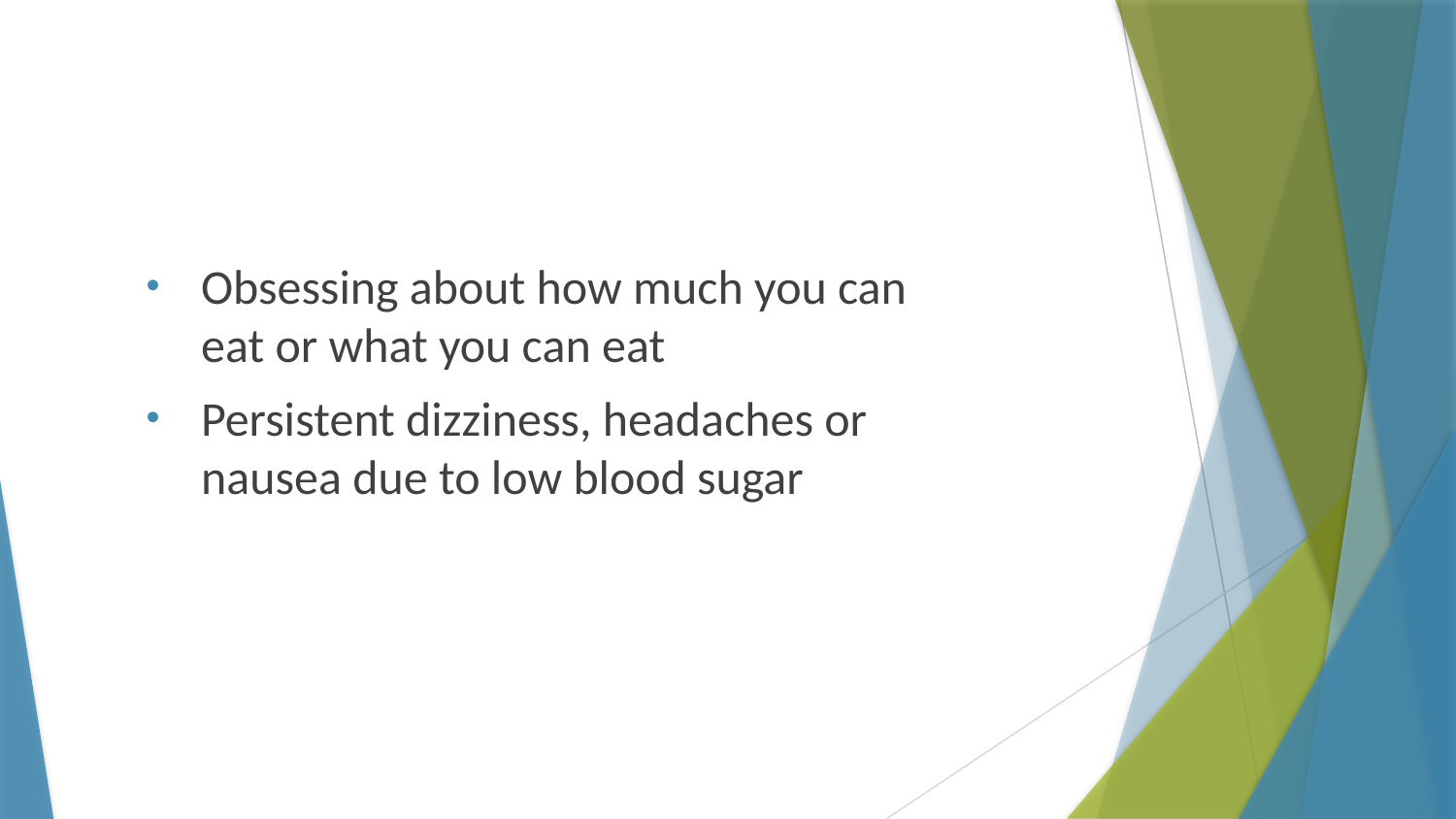

Obsessing about how much you can eat or what you can eat
Persistent dizziness, headaches or nausea due to low blood sugar